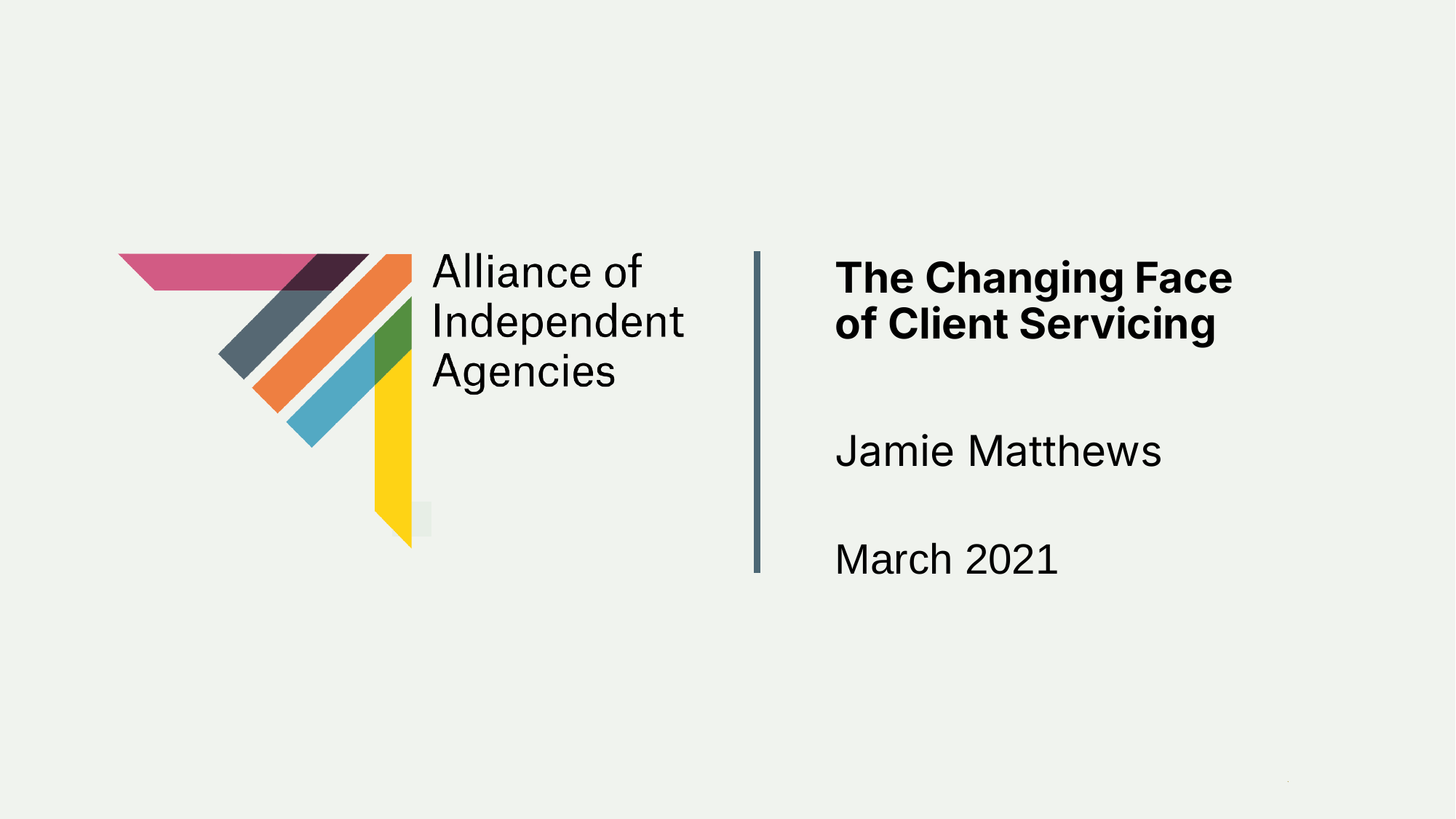

The Changing Face of Client Servicing

Jamie Matthews

March 2021